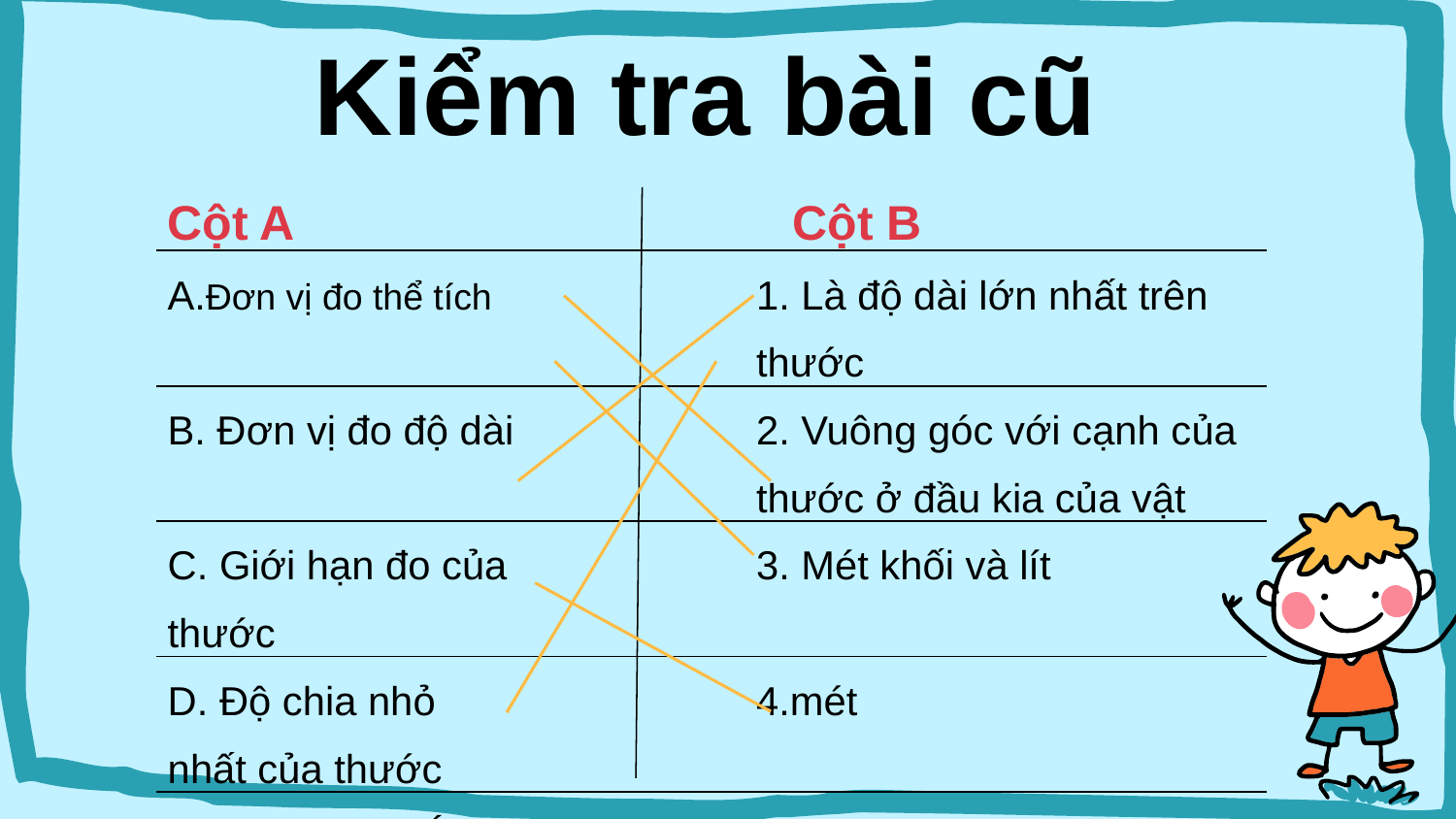

Kiểm tra bài cũ
| Cột A |  | Cột B |
| --- | --- | --- |
| A.Đơn vị đo thể tích |  | 1. Là độ dài lớn nhất trên thước |
| B. Đơn vị đo độ dài |  | 2. Vuông góc với cạnh của thước ở đầu kia của vật |
| C. Giới hạn đo của thước |  | 3. Mét khối và lít |
| D. Độ chia nhỏ nhất của thước |  | 4.mét |
| E. Cách đặt mắt khi đọc kết quả đo chiều dài |  | 5.Là độ dài giữa hai vạch chia liên tiếp trên thước |